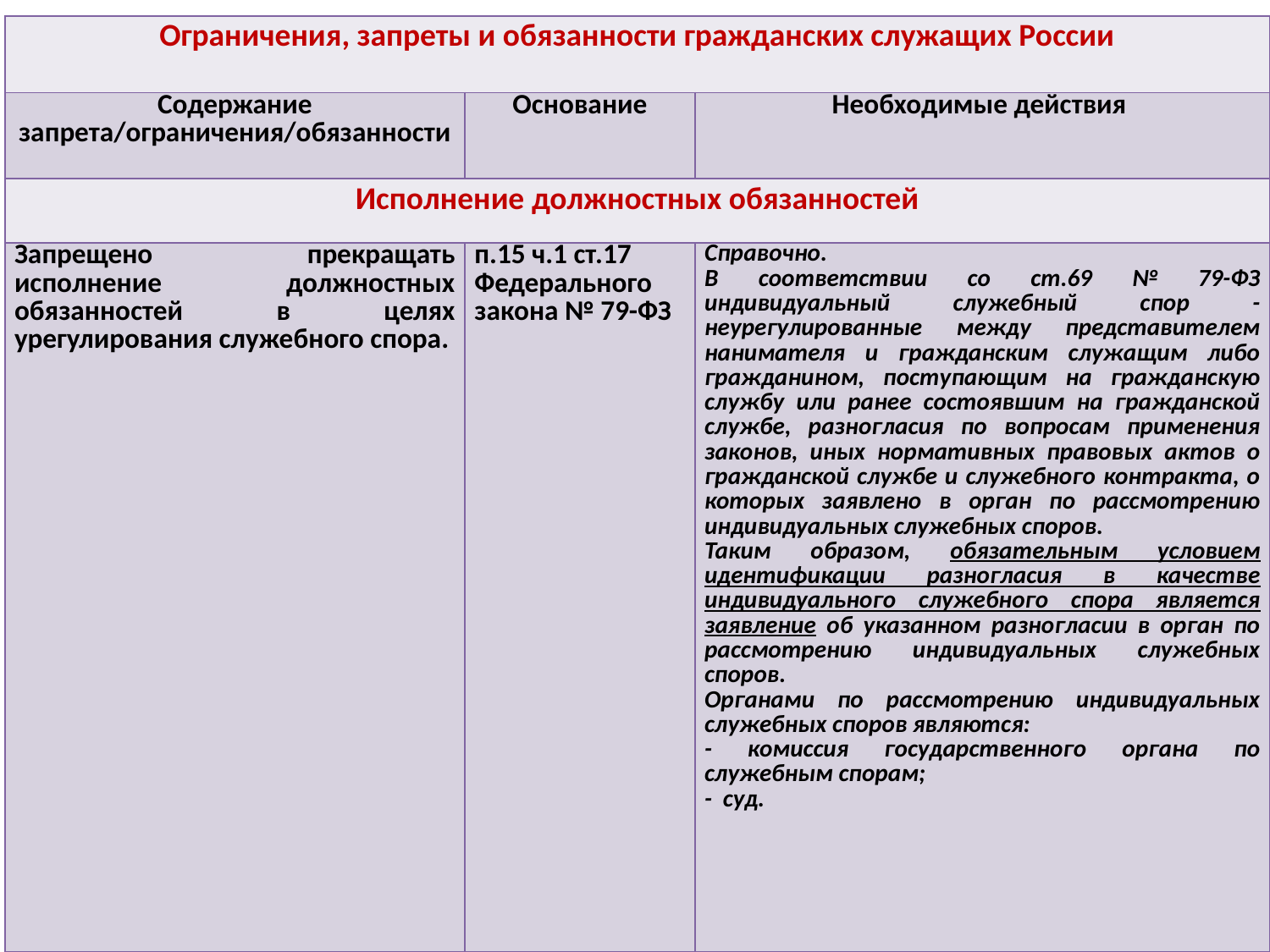

| Ограничения, запреты и обязанности гражданских служащих России |  |  |
| --- | --- | --- |
| Содержание запрета/ограничения/обязанности | Основание | Необходимые действия |
| Исполнение должностных обязанностей |  |  |
| Запрещено прекращать исполнение должностных обязанностей в целях урегулирования служебного спора. | п.15 ч.1 ст.17 Федерального закона № 79-ФЗ | Справочно. В соответствии со ст.69 № 79-ФЗ индивидуальный служебный спор - неурегулированные между представителем нанимателя и гражданским служащим либо гражданином, поступающим на гражданскую службу или ранее состоявшим на гражданской службе, разногласия по вопросам применения законов, иных нормативных правовых актов о гражданской службе и служебного контракта, о которых заявлено в орган по рассмотрению индивидуальных служебных споров. Таким образом, обязательным условием идентификации разногласия в качестве индивидуального служебного спора является заявление об указанном разногласии в орган по рассмотрению индивидуальных служебных споров. Органами по рассмотрению индивидуальных служебных споров являются: - комиссия государственного органа по служебным спорам; - суд. |